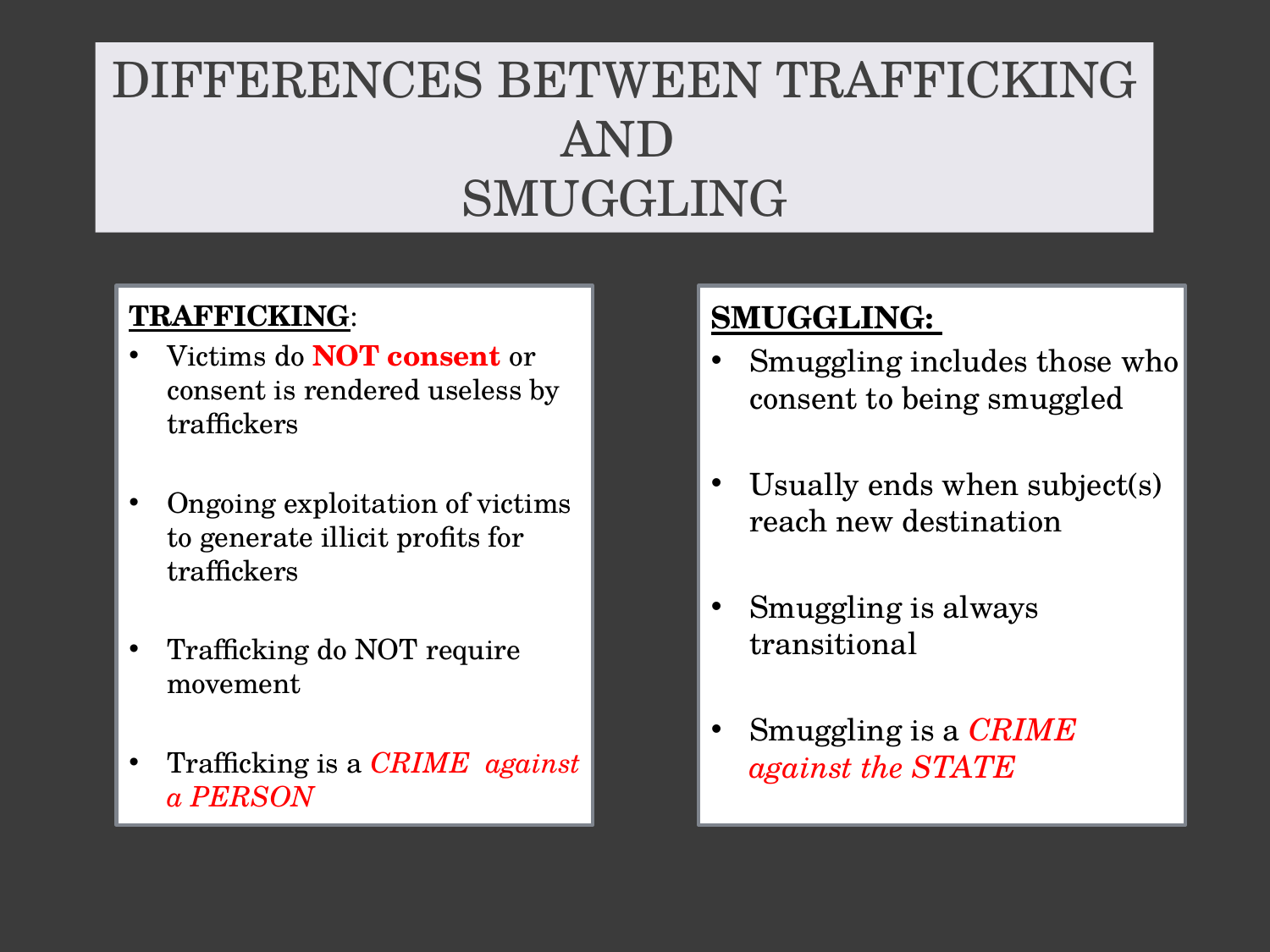

DIFFERENCES BETWEEN TRAFFICKING AND
SMUGGLING
TRAFFICKING:
Victims do NOT consent or consent is rendered useless by traffickers

Ongoing exploitation of victims to generate illicit profits for traffickers

Trafficking do NOT require movement

Trafficking is a CRIME  against a PERSON

SMUGGLING:
Smuggling includes those who consent to being smuggled

Usually ends when subject(s) reach new destination

Smuggling is always transitional

Smuggling is a CRIME against the STATE